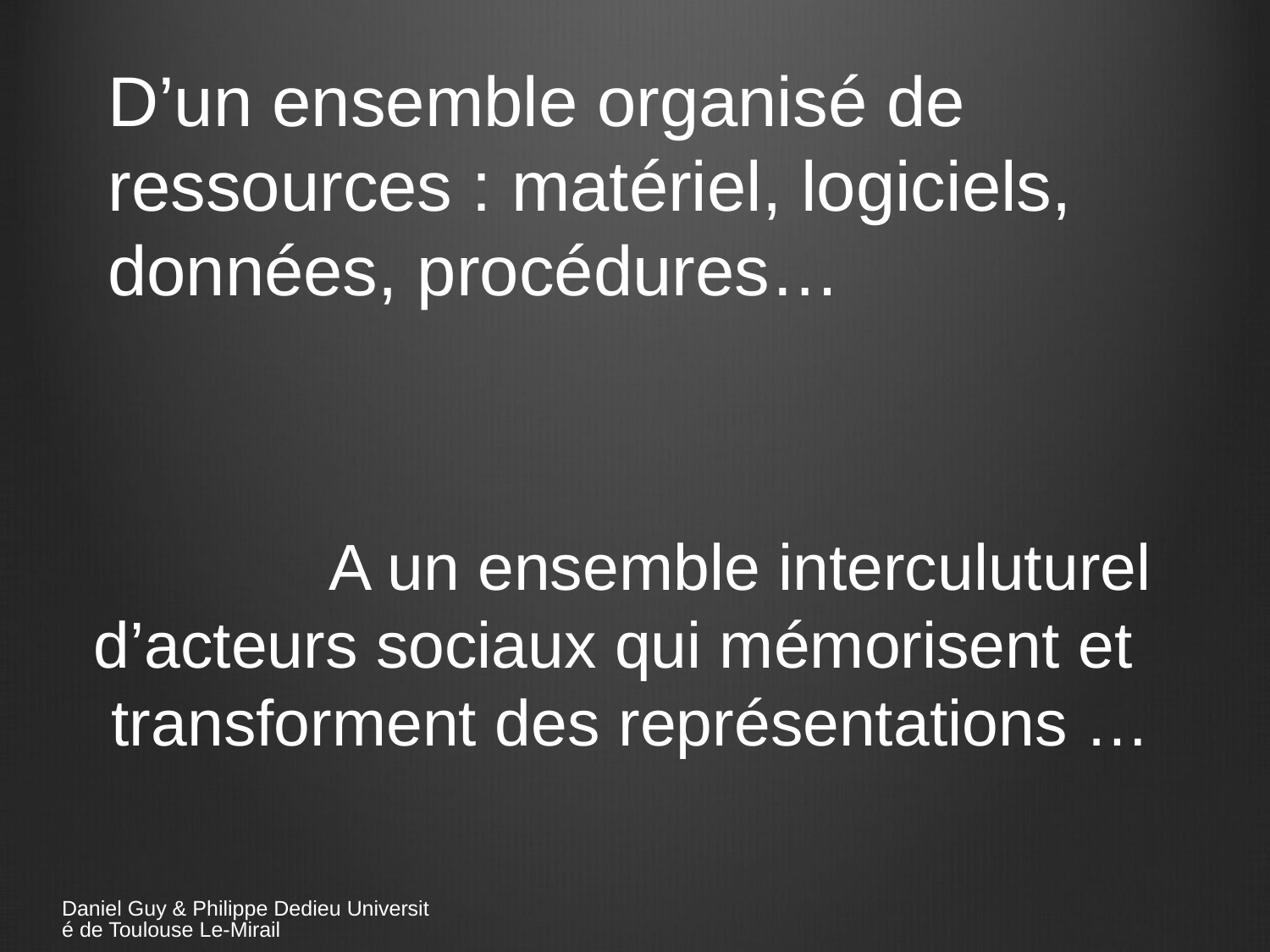

# D’un ensemble organisé de ressources : matériel, logiciels, données, procédures…
A un ensemble interculuturel d’acteurs sociaux qui mémorisent et
transforment des représentations …
Daniel Guy & Philippe Dedieu Université de Toulouse Le-Mirail